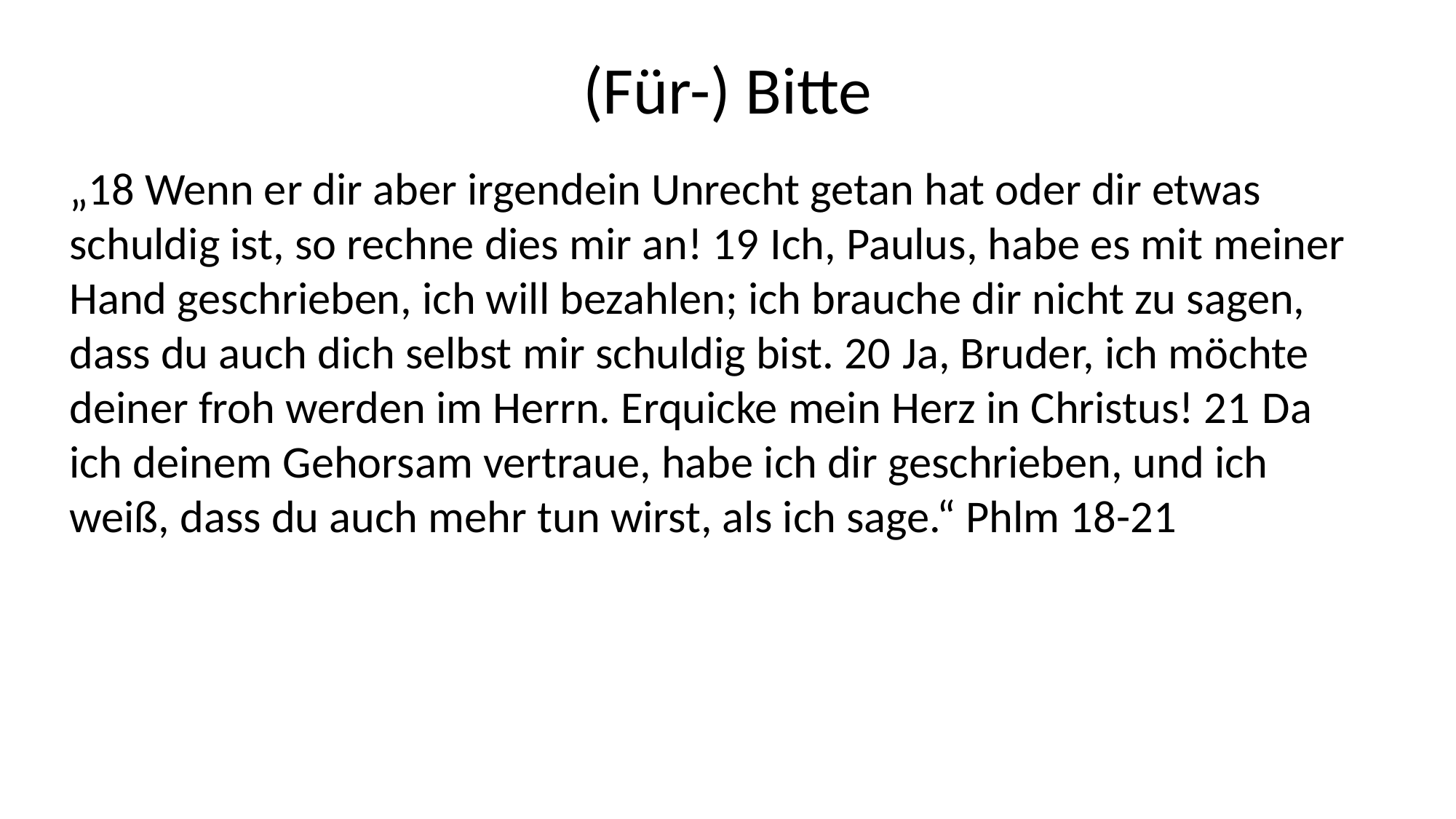

# (Für-) Bitte
„18 Wenn er dir aber irgendein Unrecht getan hat oder dir etwas schuldig ist, so rechne dies mir an! 19 Ich, Paulus, habe es mit meiner Hand geschrieben, ich will bezahlen; ich brauche dir nicht zu sagen, dass du auch dich selbst mir schuldig bist. 20 Ja, Bruder, ich möchte deiner froh werden im Herrn. Erquicke mein Herz in Christus! 21 Da ich deinem Gehorsam vertraue, habe ich dir geschrieben, und ich weiß, dass du auch mehr tun wirst, als ich sage.“ Phlm 18-21